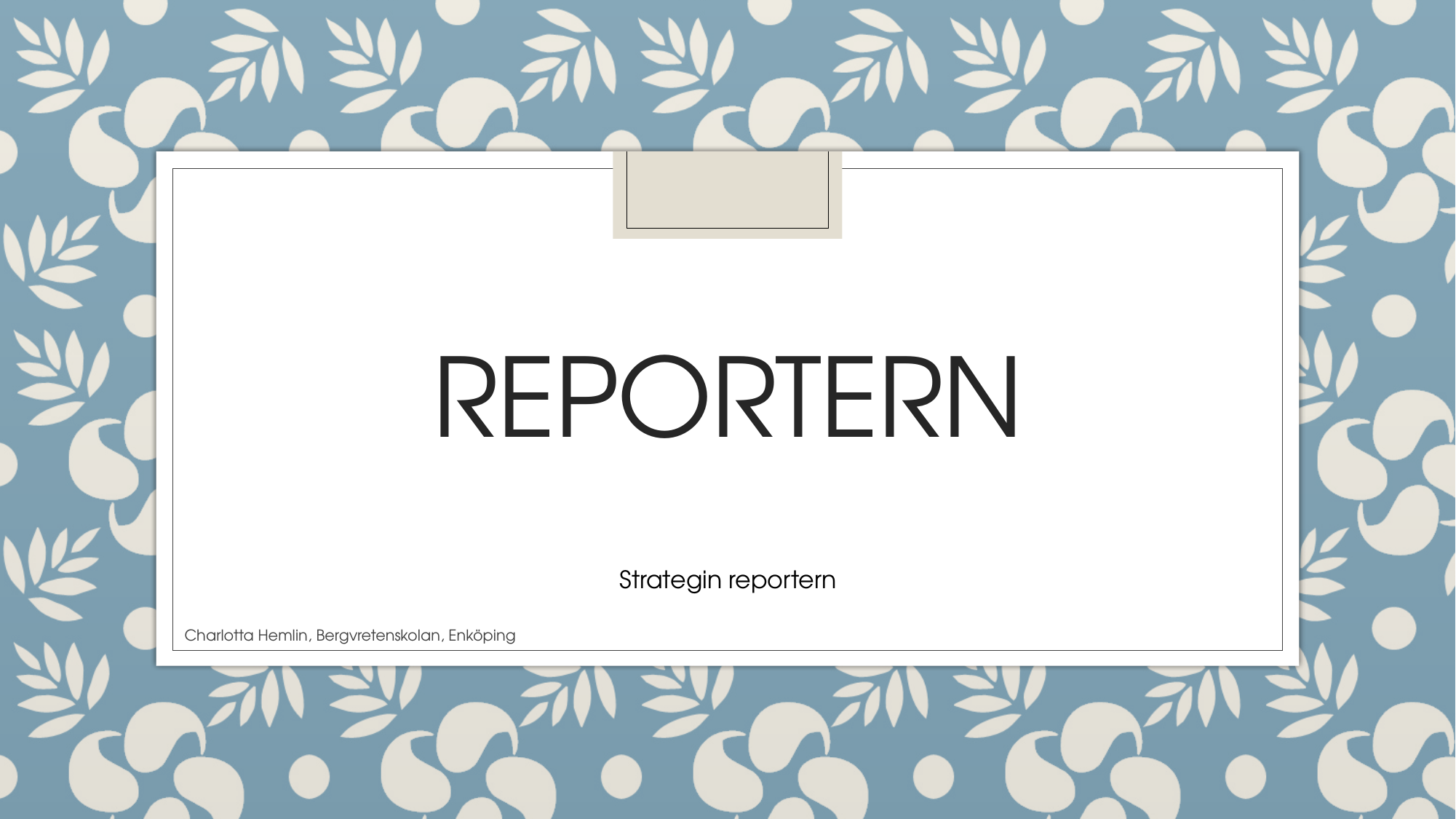

# REportern
Strategin reportern

Charlotta Hemlin, Bergvretenskolan, Enköping